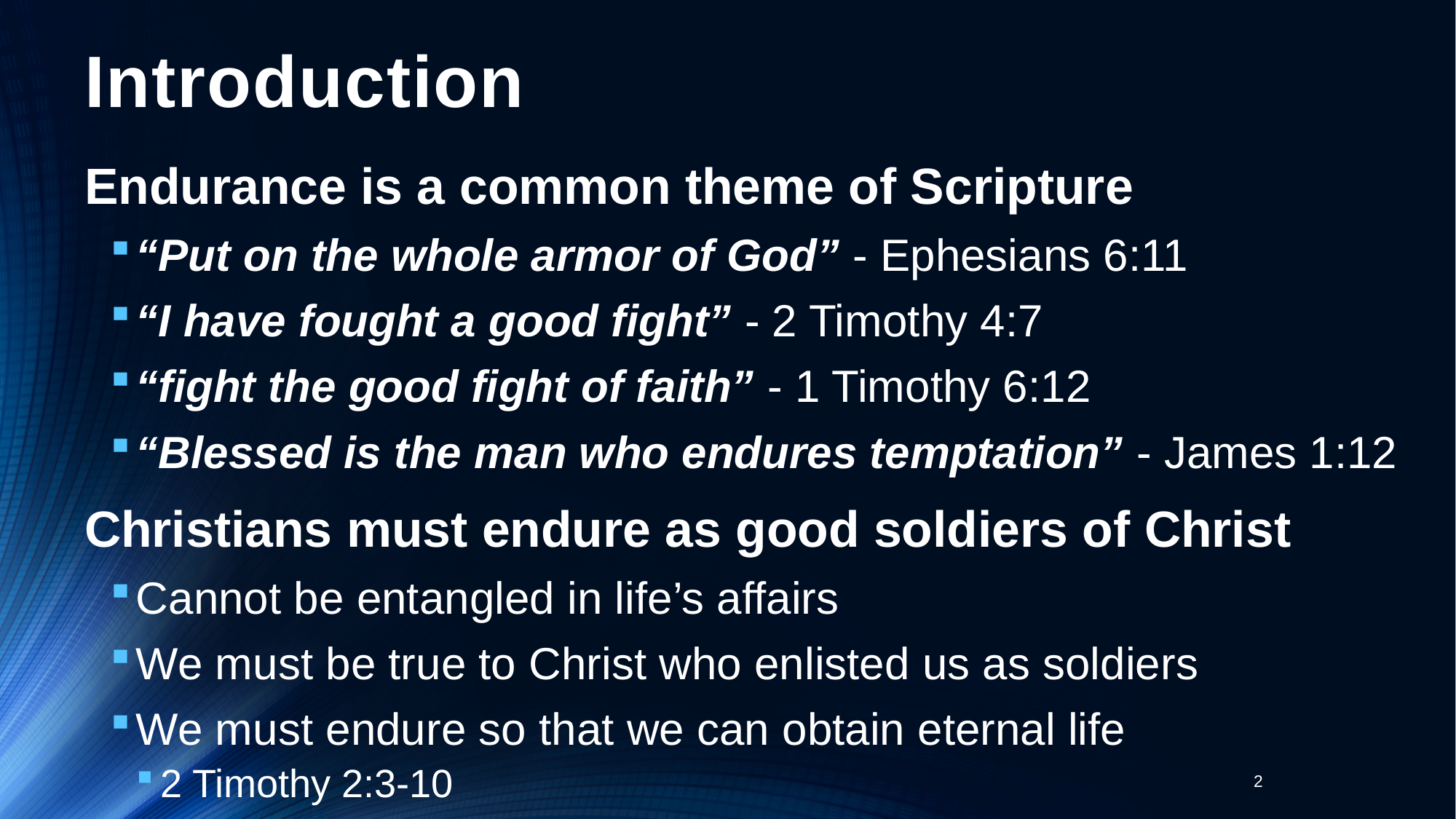

# Introduction
Endurance is a common theme of Scripture
“Put on the whole armor of God” - Ephesians 6:11
“I have fought a good fight” - 2 Timothy 4:7
“fight the good fight of faith” - 1 Timothy 6:12
“Blessed is the man who endures temptation” - James 1:12
Christians must endure as good soldiers of Christ
Cannot be entangled in life’s affairs
We must be true to Christ who enlisted us as soldiers
We must endure so that we can obtain eternal life
2 Timothy 2:3-10

2